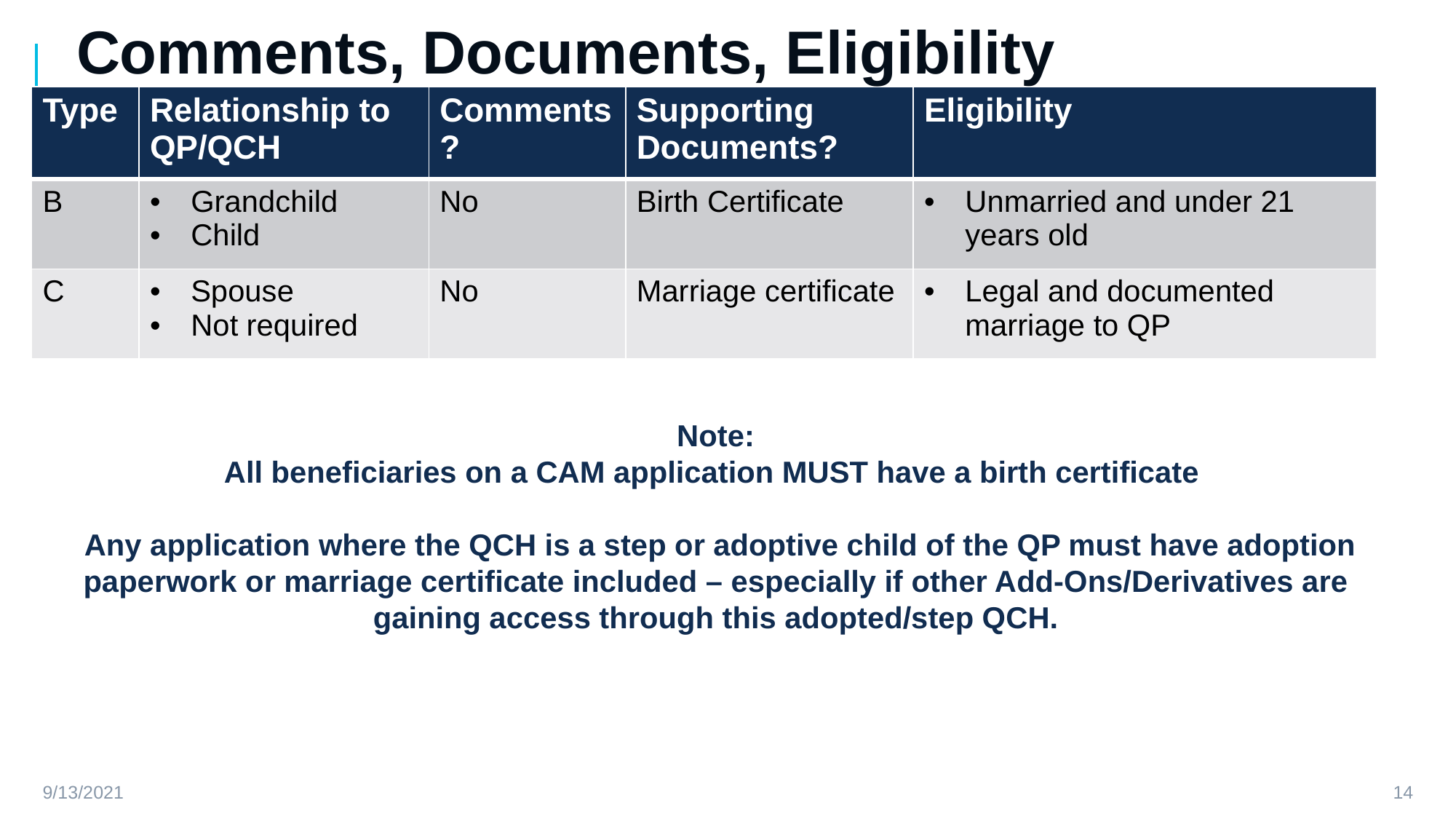

# Comments, Documents, Eligibility
| Type | Relationship to QP/QCH | Comments? | Supporting Documents? | Eligibility |
| --- | --- | --- | --- | --- |
| B | Grandchild Child | No | Birth Certificate | Unmarried and under 21 years old |
| C | Spouse Not required | No | Marriage certificate | Legal and documented marriage to QP |
Note:
All beneficiaries on a CAM application MUST have a birth certificate

 Any application where the QCH is a step or adoptive child of the QP must have adoption paperwork or marriage certificate included – especially if other Add-Ons/Derivatives are gaining access through this adopted/step QCH.
9/13/2021
14